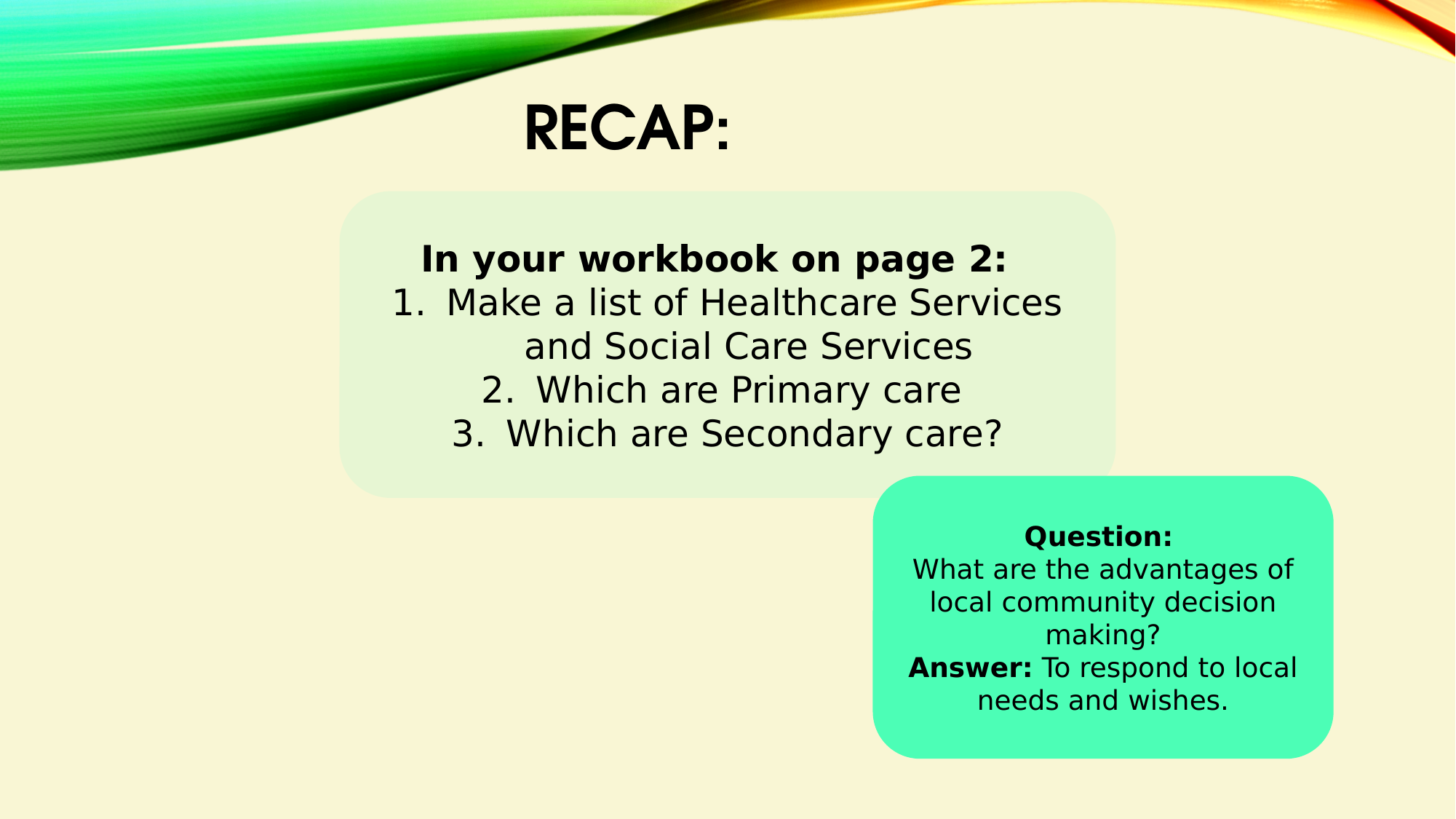

# Recap:
In your workbook on page 2:
Make a list of Healthcare Services and Social Care Services
Which are Primary care
Which are Secondary care?

Question:
What are the advantages of local community decision making?
Answer: To respond to local needs and wishes.